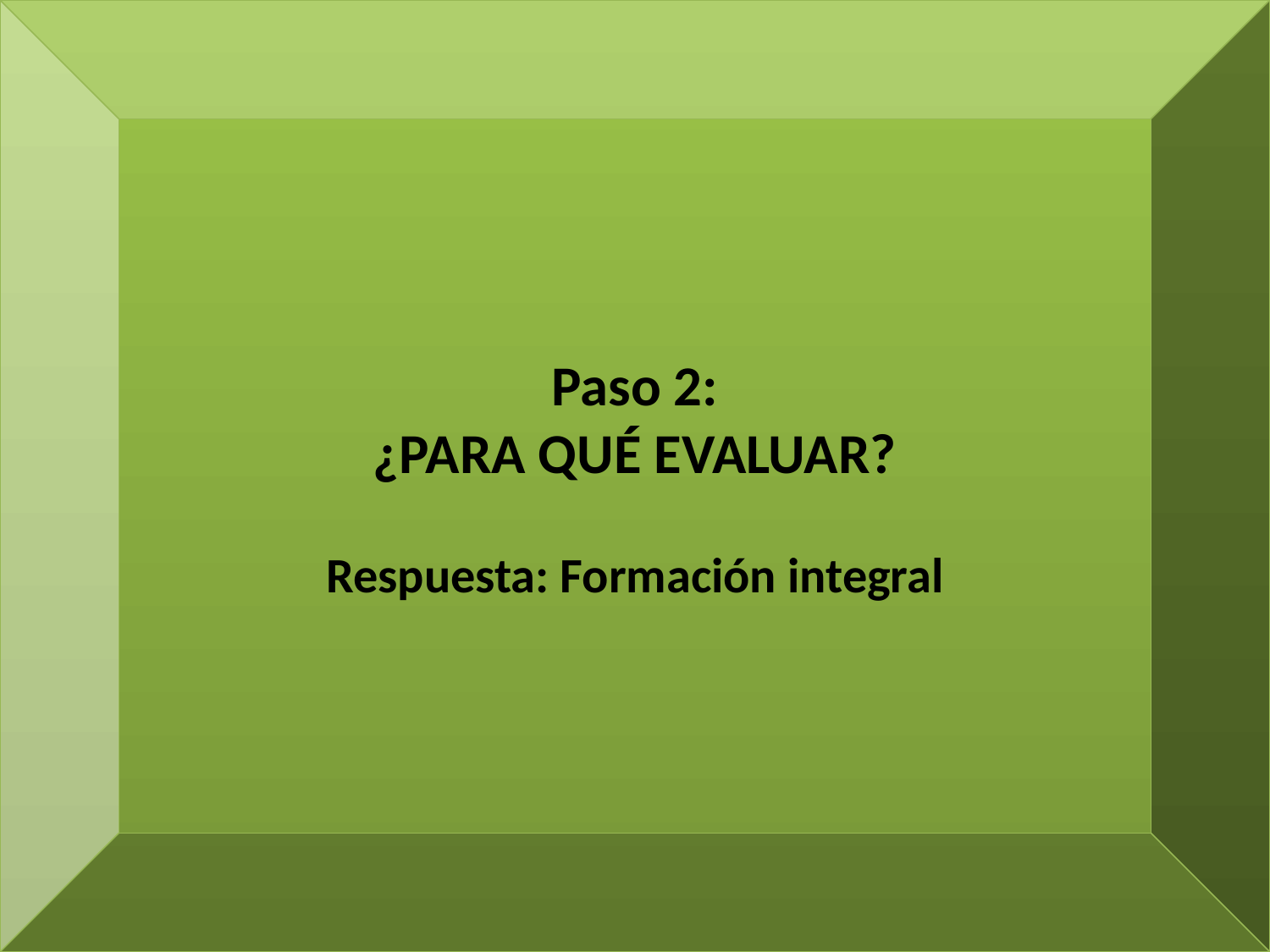

Paso 2:
¿PARA QUÉ EVALUAR?

Respuesta: Formación integral